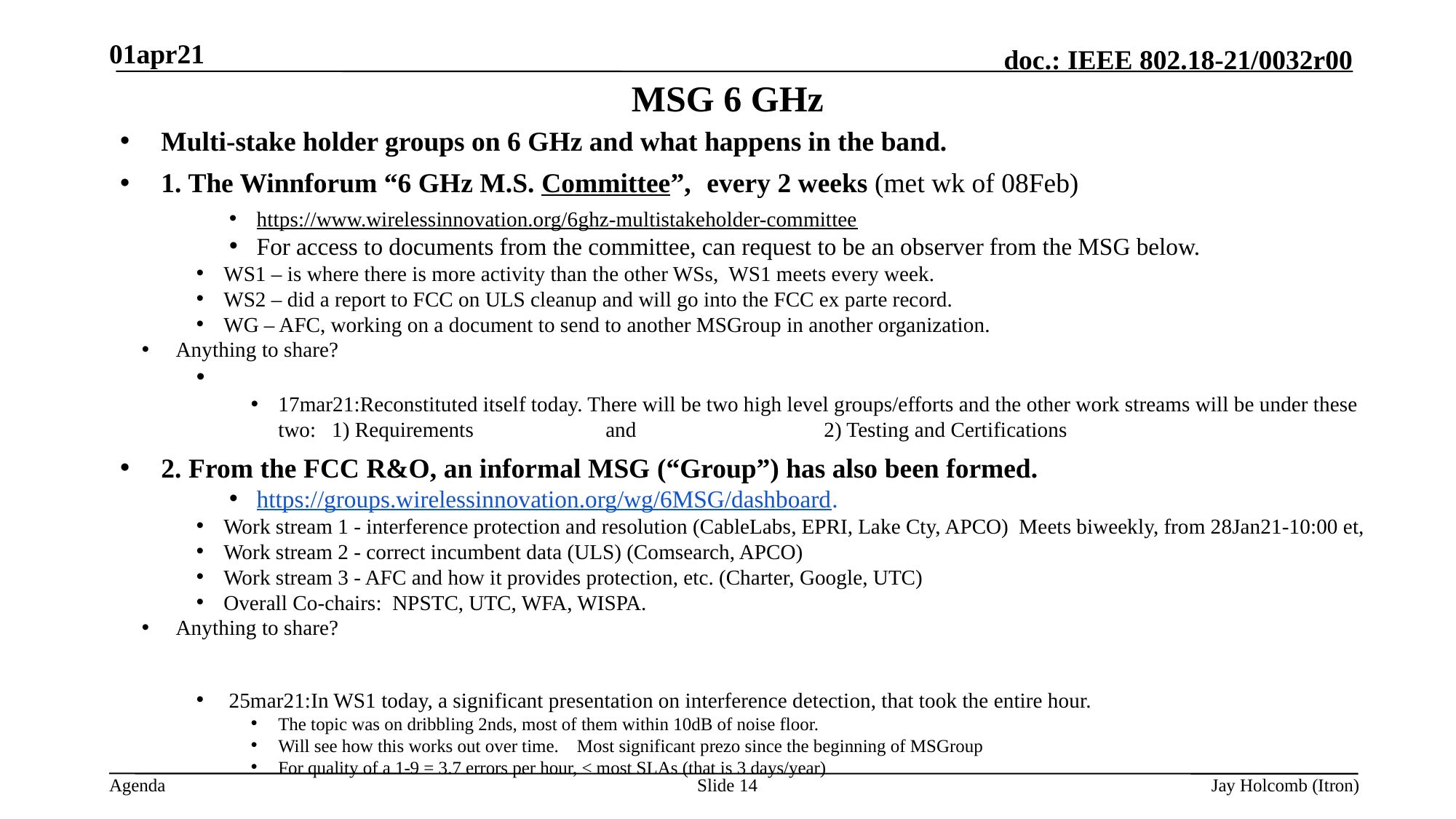

01apr21
# MSG 6 GHz
Multi-stake holder groups on 6 GHz and what happens in the band.
1. The Winnforum “6 GHz M.S. Committee”, 	every 2 weeks (met wk of 08Feb)
https://www.wirelessinnovation.org/6ghz-multistakeholder-committee
For access to documents from the committee, can request to be an observer from the MSG below.
WS1 – is where there is more activity than the other WSs,  WS1 meets every week.
WS2 – did a report to FCC on ULS cleanup and will go into the FCC ex parte record.
WG – AFC, working on a document to send to another MSGroup in another organization.
Anything to share?

17mar21:Reconstituted itself today. There will be two high level groups/efforts and the other work streams will be under these two:   1) Requirements		and 		2) Testing and Certifications
2. From the FCC R&O, an informal MSG (“Group”) has also been formed.
https://groups.wirelessinnovation.org/wg/6MSG/dashboard.
Work stream 1 - interference protection and resolution (CableLabs, EPRI, Lake Cty, APCO)  Meets biweekly, from 28Jan21-10:00 et,
Work stream 2 - correct incumbent data (ULS) (Comsearch, APCO)
Work stream 3 - AFC and how it provides protection, etc. (Charter, Google, UTC)
Overall Co-chairs:  NPSTC, UTC, WFA, WISPA.
Anything to share?

 25mar21:In WS1 today, a significant presentation on interference detection, that took the entire hour.
The topic was on dribbling 2nds, most of them within 10dB of noise floor.
Will see how this works out over time.    Most significant prezo since the beginning of MSGroup
For quality of a 1-9 = 3.7 errors per hour, < most SLAs (that is 3 days/year)
Slide 14
Jay Holcomb (Itron)